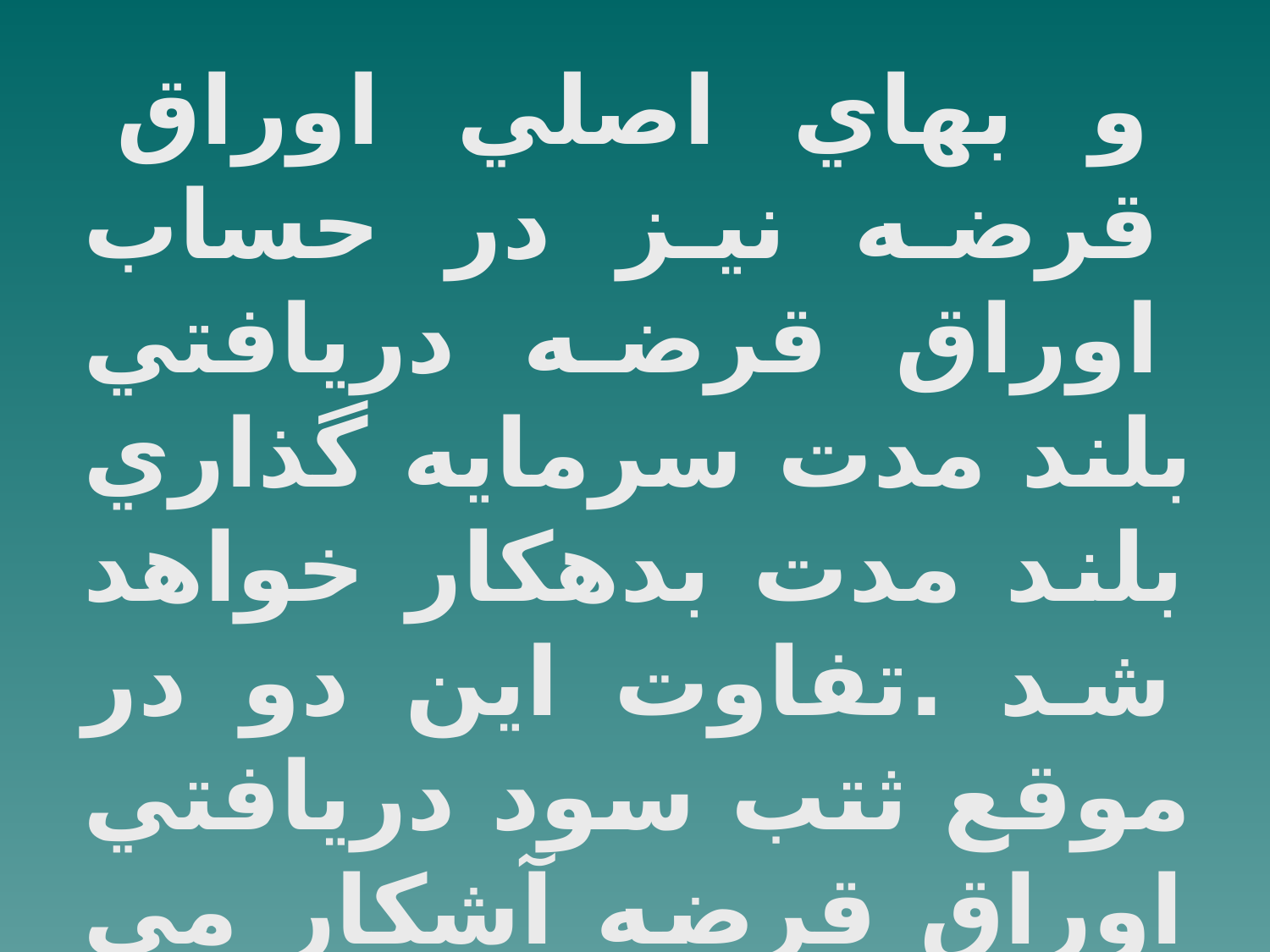

و بهاي اصلي اوراق قرضه نيز در حساب اوراق قرضه دريافتي بلند مدت سرمايه گذاري بلند مدت بدهكار خواهد شد .تفاوت اين دو در موقع ثتب سود دريافتي اوراق قرضه آشكار مي شود.